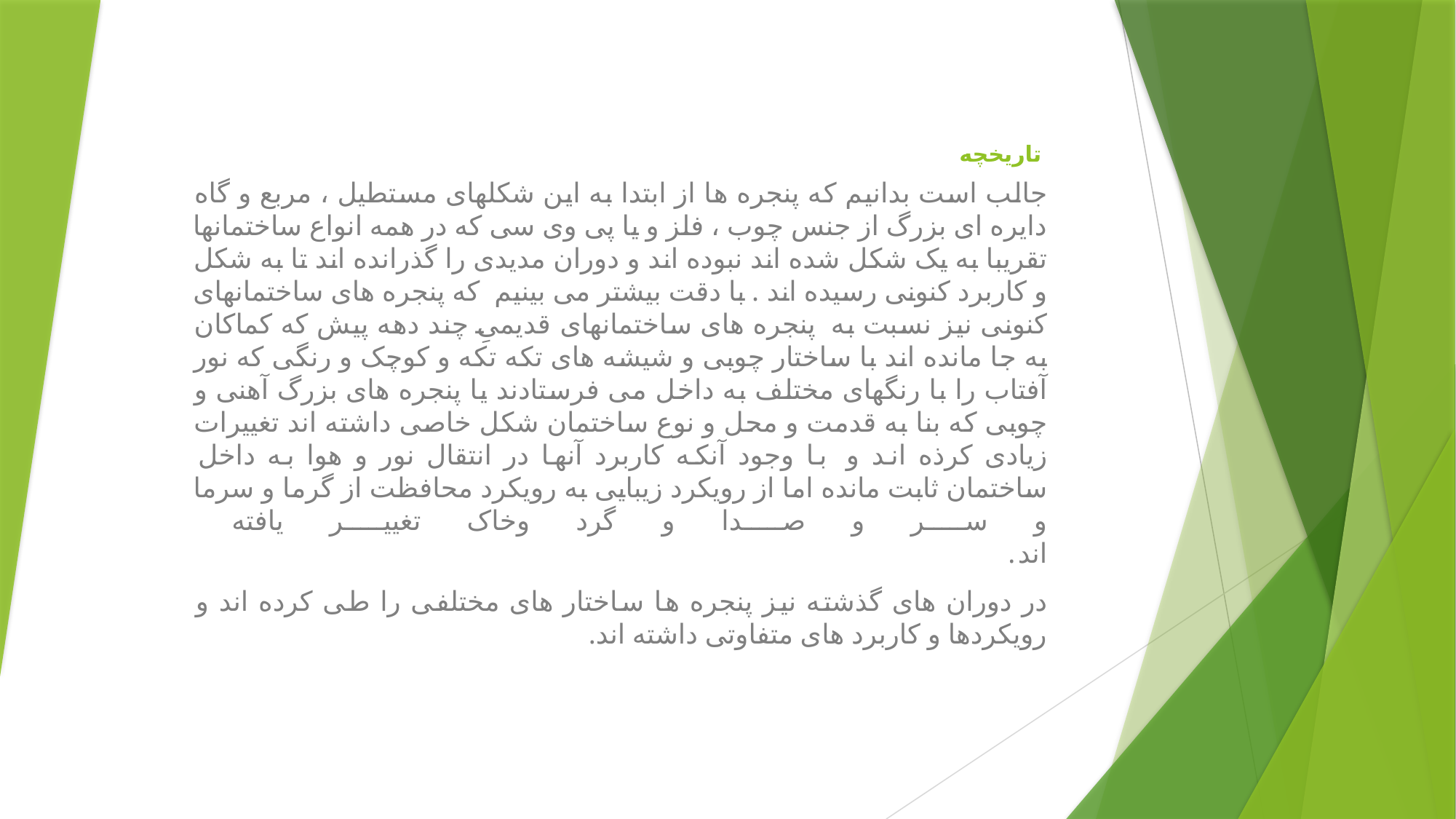

# تاریخچه
جالب است بدانیم که پنجره ها از ابتدا به این شکلهای مستطیل ، مربع و گاه دایره ای بزرگ از جنس چوب ، فلز و یا پی وی سی که در همه انواع ساختمانها تقریبا به یک شکل شده اند نبوده اند و دوران مدیدی را گذرانده اند تا به شکل و کاربرد کنونی رسیده اند . با دقت بیشتر می بینیم  که پنجره های ساختمانهای کنونی نیز نسبت به  پنجره های ساختمانهای قدیمیِ چند دهه پیش که کماکان به جا مانده اند با ساختار چوبی و شیشه های تکه تکه و کوچک و رنگی که نور آفتاب را با رنگهای مختلف به داخل می فرستادند یا پنجره های بزرگ آهنی و چوبی که بنا به قدمت و محل و نوع ساختمان شکل خاصی داشته اند تغییرات زیادی کرذه اند و  با وجود آنکه کاربرد آنها در انتقال نور و هوا به داخل ساختمان ثابت مانده اما از رویکرد زیبایی به رویکرد محافظت از گرما و سرما و سر و صدا و گرد وخاک تغییر یافته اند.
در دوران های گذشته نیز پنجره ها ساختار های مختلفی را طی کرده اند و رویکردها و کاربرد های متفاوتی داشته اند.